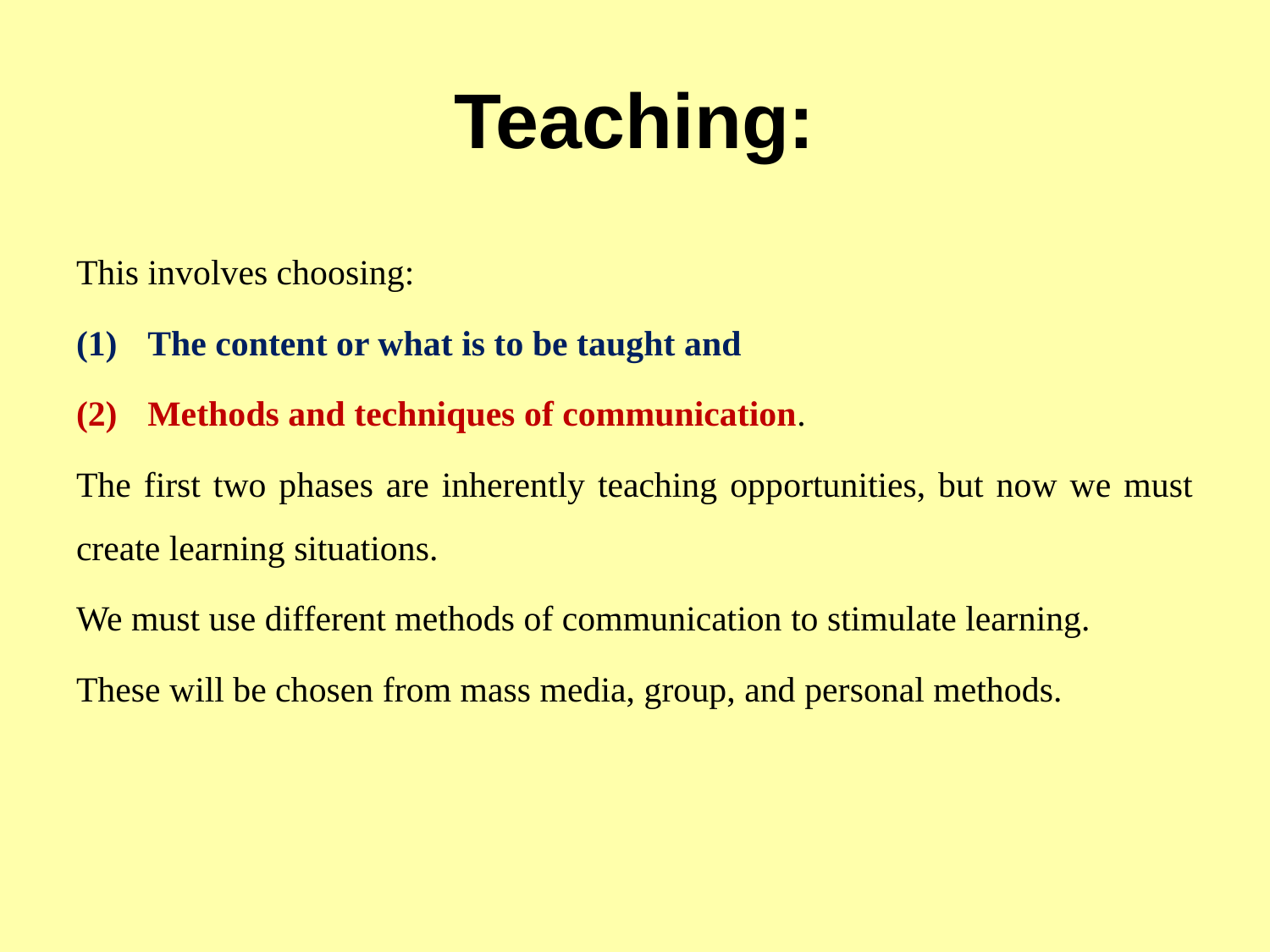

# Teaching:
This involves choosing:
The content or what is to be taught and
Methods and techniques of communication.
The first two phases are inherently teaching opportunities, but now we must create learning situations.
We must use different methods of communication to stimulate learning.
These will be chosen from mass media, group, and personal methods.